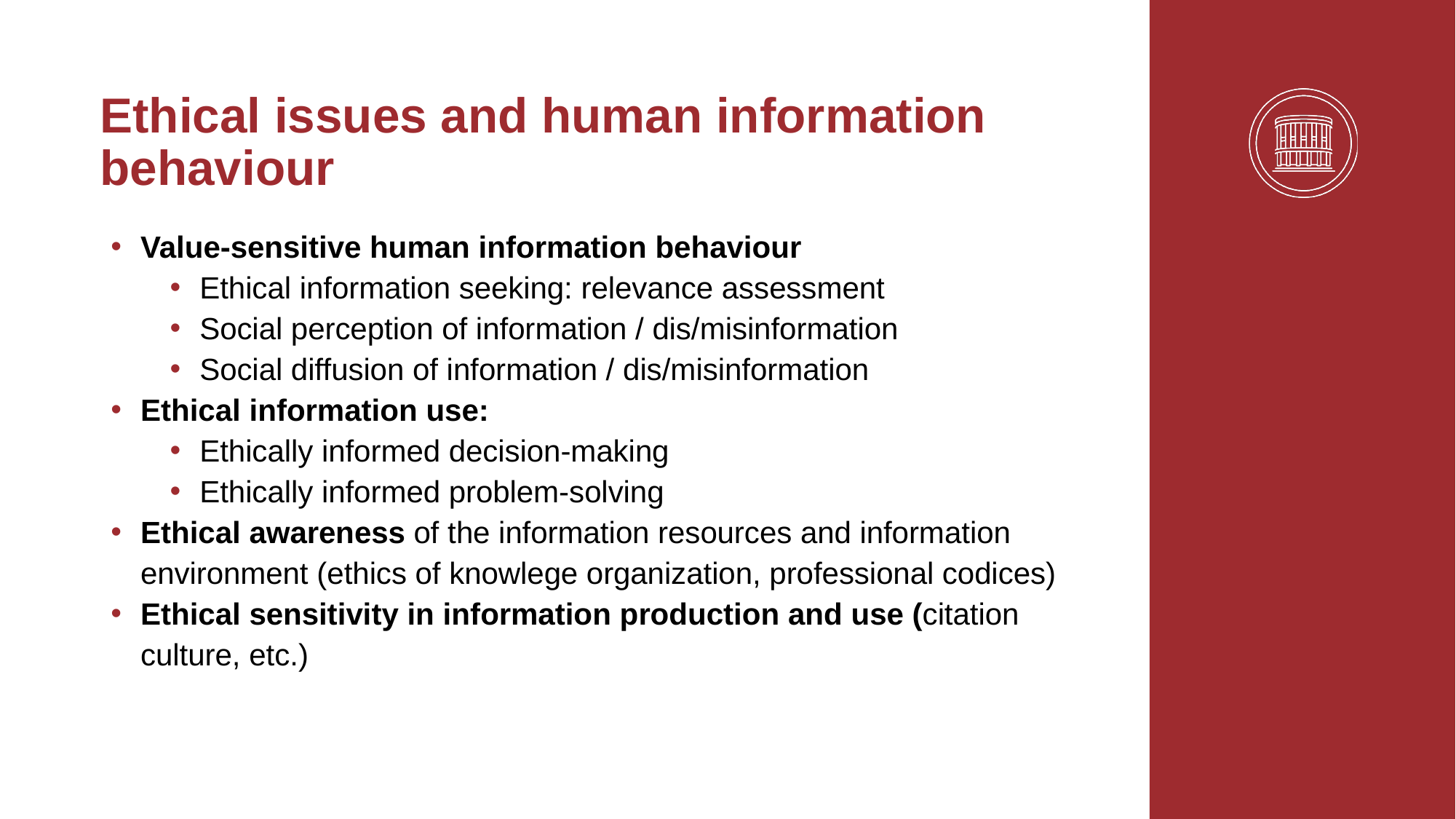

# Ethical issues and human information behaviour
Value-sensitive human information behaviour
Ethical information seeking: relevance assessment
Social perception of information / dis/misinformation
Social diffusion of information / dis/misinformation
Ethical information use:
Ethically informed decision-making
Ethically informed problem-solving
Ethical awareness of the information resources and information environment (ethics of knowlege organization, professional codices)
Ethical sensitivity in information production and use (citation culture, etc.)